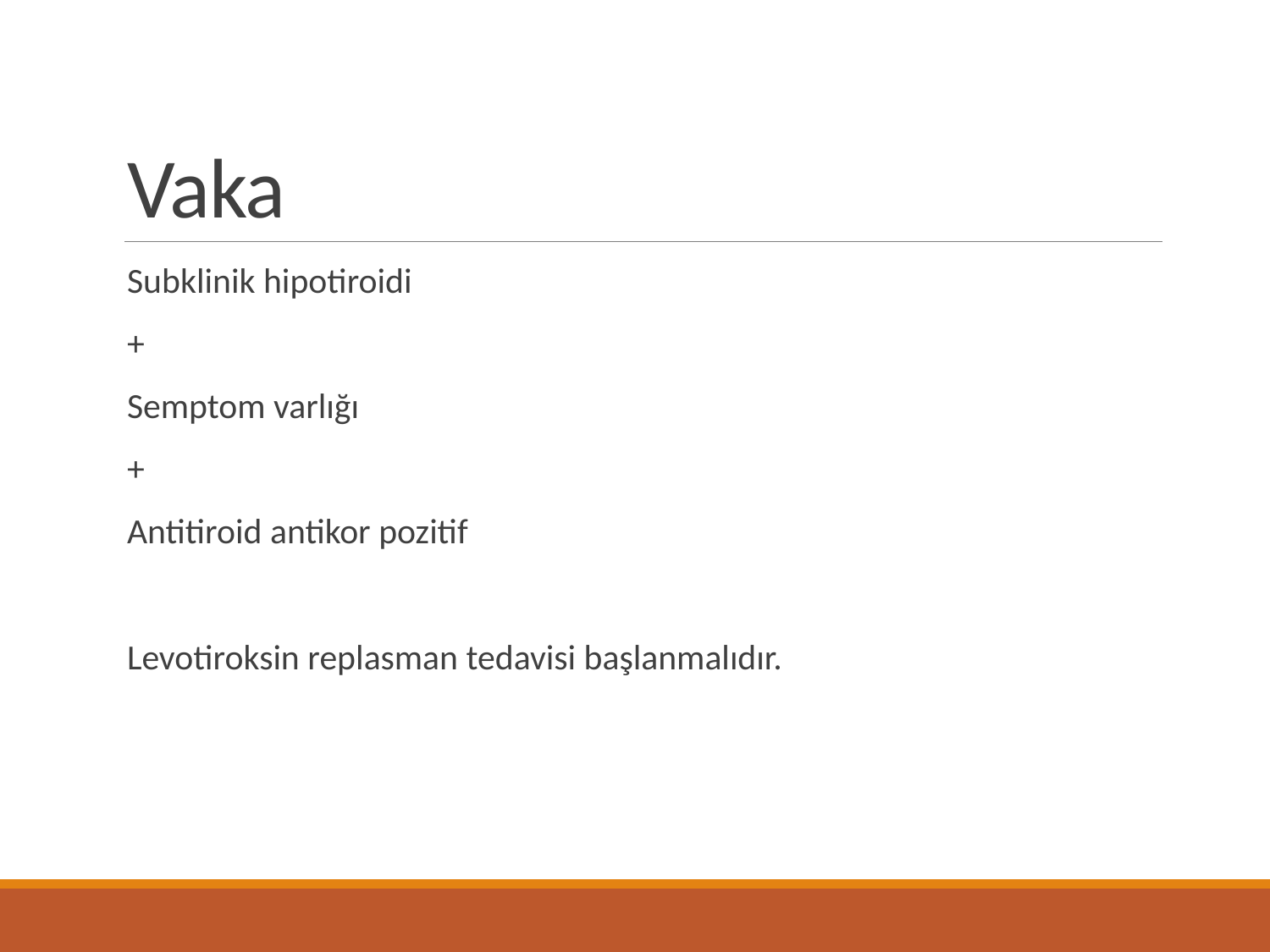

# Vaka
Subklinik hipotiroidi
+
Semptom varlığı
+
Antitiroid antikor pozitif

Levotiroksin replasman tedavisi başlanmalıdır.